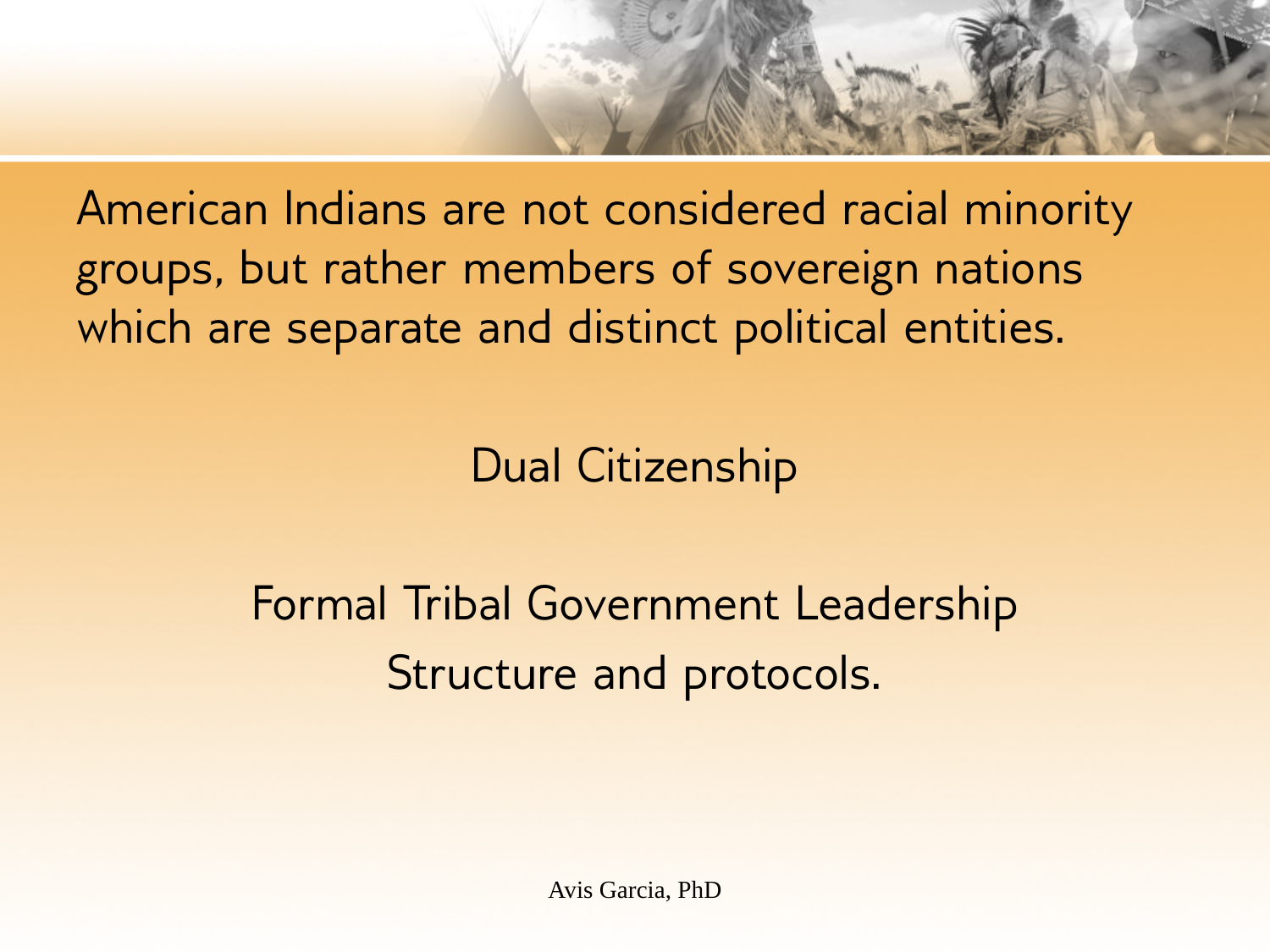

American Indians are not considered racial minority groups, but rather members of sovereign nations which are separate and distinct political entities.

Dual Citizenship

Formal Tribal Government Leadership
Structure and protocols.
Avis Garcia, PhD